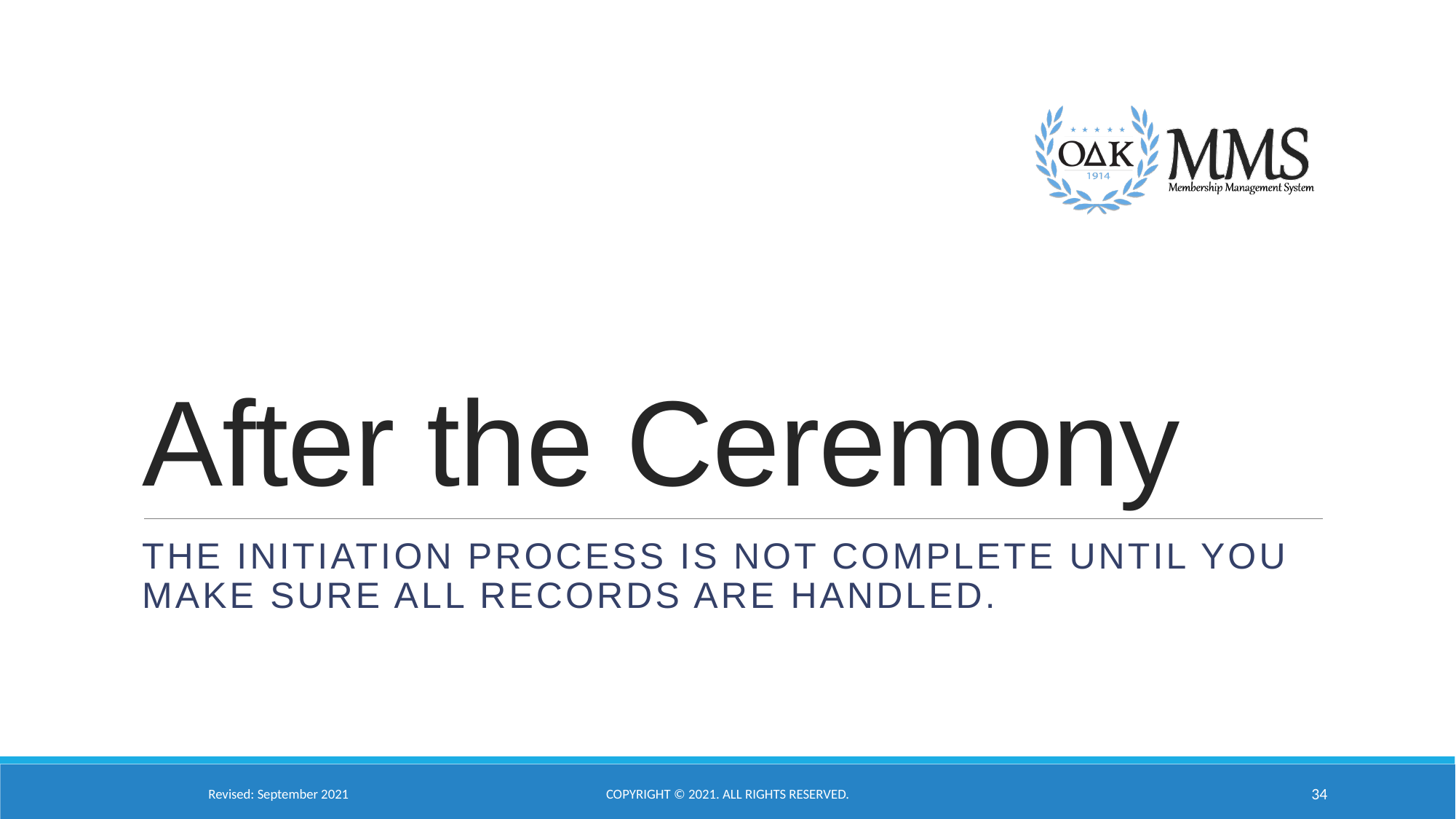

# After the Ceremony
The Initiation process is not complete until you make sure all records are handled.
Revised: September 2021
Copyright © 2021. All Rights Reserved.
34